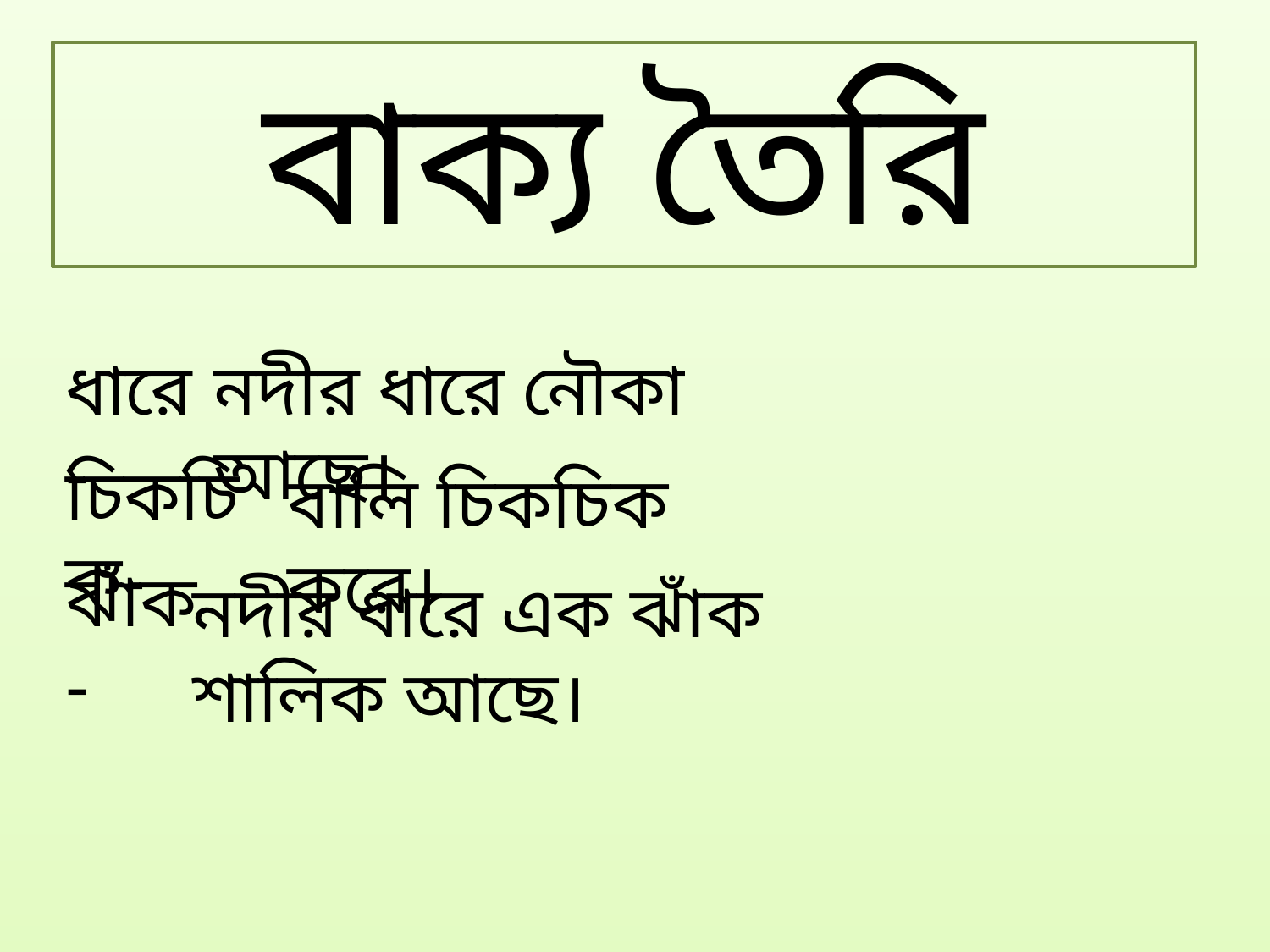

বাক্য তৈরি
ধারে-
নদীর ধারে নৌকা আছে।
চিকচিক-
বালি চিকচিক করে।
ঝাঁক-
নদীর ধারে এক ঝাঁক শালিক আছে।